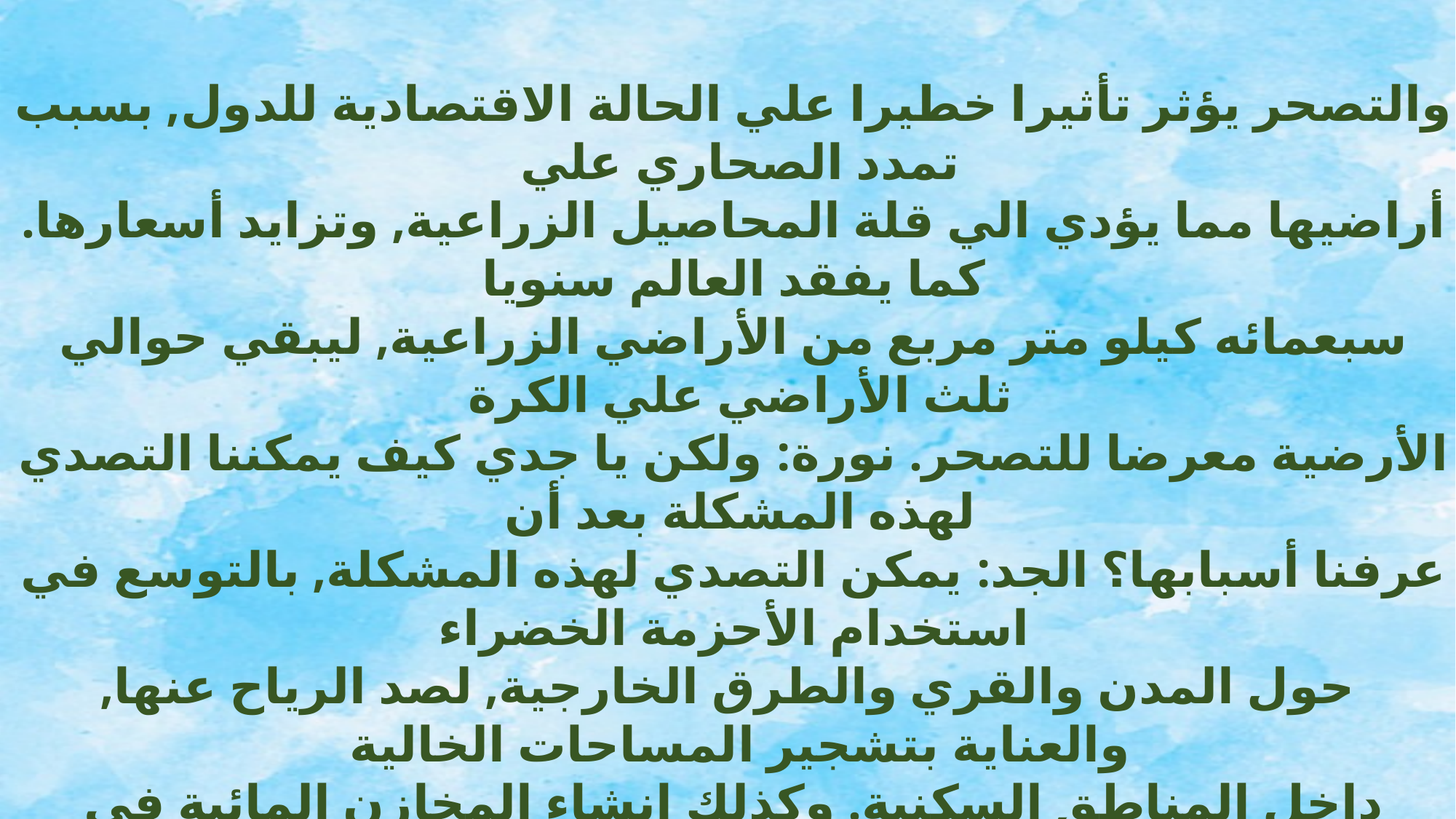

والتصحر يؤثر تأثيرا خطيرا علي الحالة الاقتصادية للدول, بسبب تمدد الصحاري علي
أراضيها مما يؤدي الي قلة المحاصيل الزراعية, وتزايد أسعارها. كما يفقد العالم سنويا
سبعمائه كيلو متر مربع من الأراضي الزراعية, ليبقي حوالي ثلث الأراضي علي الكرة
الأرضية معرضا للتصحر. نورة: ولكن يا جدي كيف يمكننا التصدي لهذه المشكلة بعد أن
عرفنا أسبابها؟ الجد: يمكن التصدي لهذه المشكلة, بالتوسع في استخدام الأحزمة الخضراء
 حول المدن والقري والطرق الخارجية, لصد الرياح عنها, والعناية بتشجير المساحات الخالية
داخل المناطق السكنية. وكذلك انشاء المخازن المائية في المناطق الصحراوية, وحفر الابار,
لاستخراج المياه الجوفية, والاستفادة منها في زيادة الغطاء النباتي في الصحراء, واستخدام
الوسائل الحديثة في تثبيت الكثبان الرملية, والحرص علي استثمار الأراضي الزراعية بالوسائل السليمة.